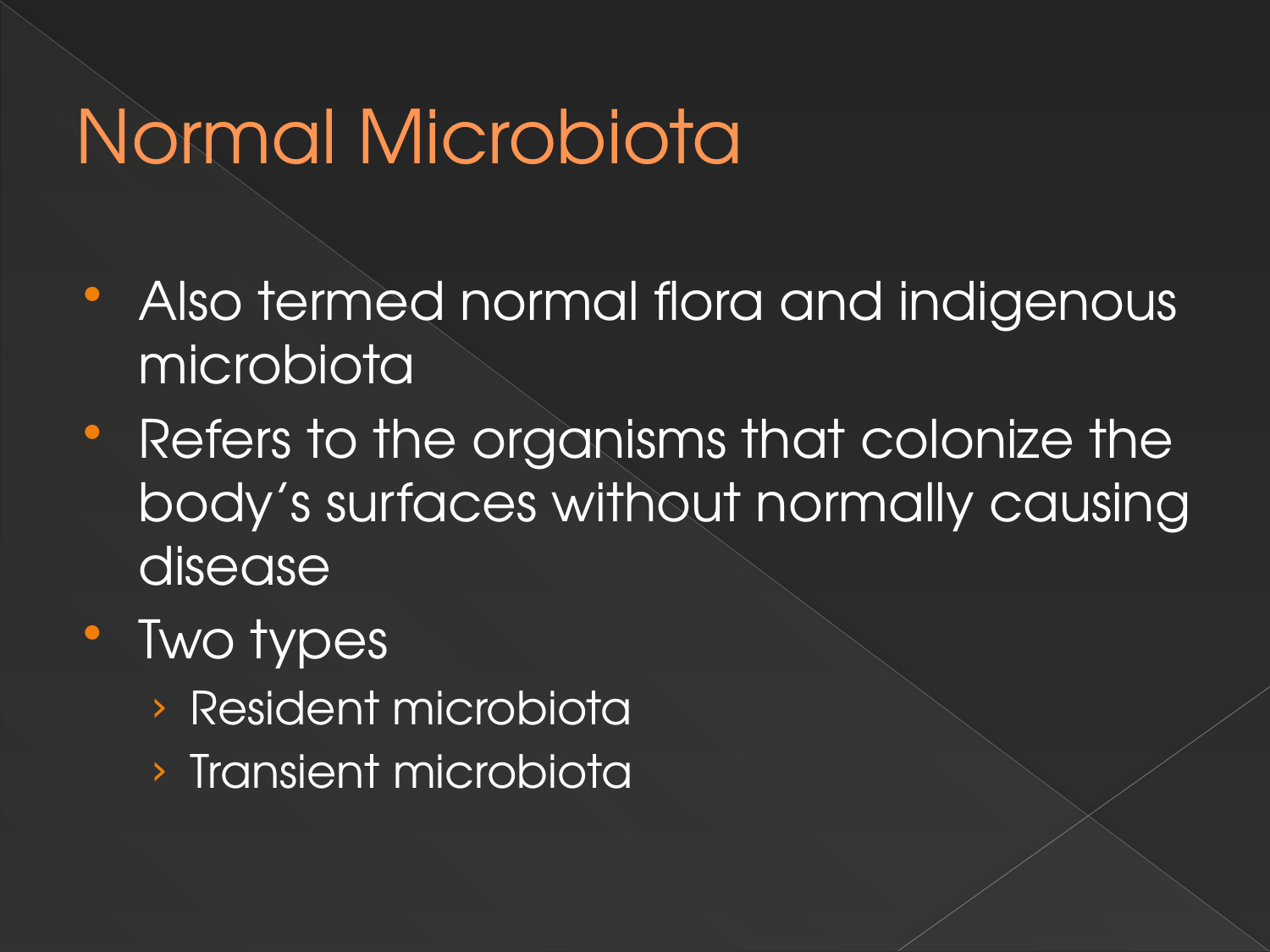

# Normal Microbiota
Also termed normal flora and indigenous microbiota
Refers to the organisms that colonize the body’s surfaces without normally causing disease
Two types
Resident microbiota
Transient microbiota